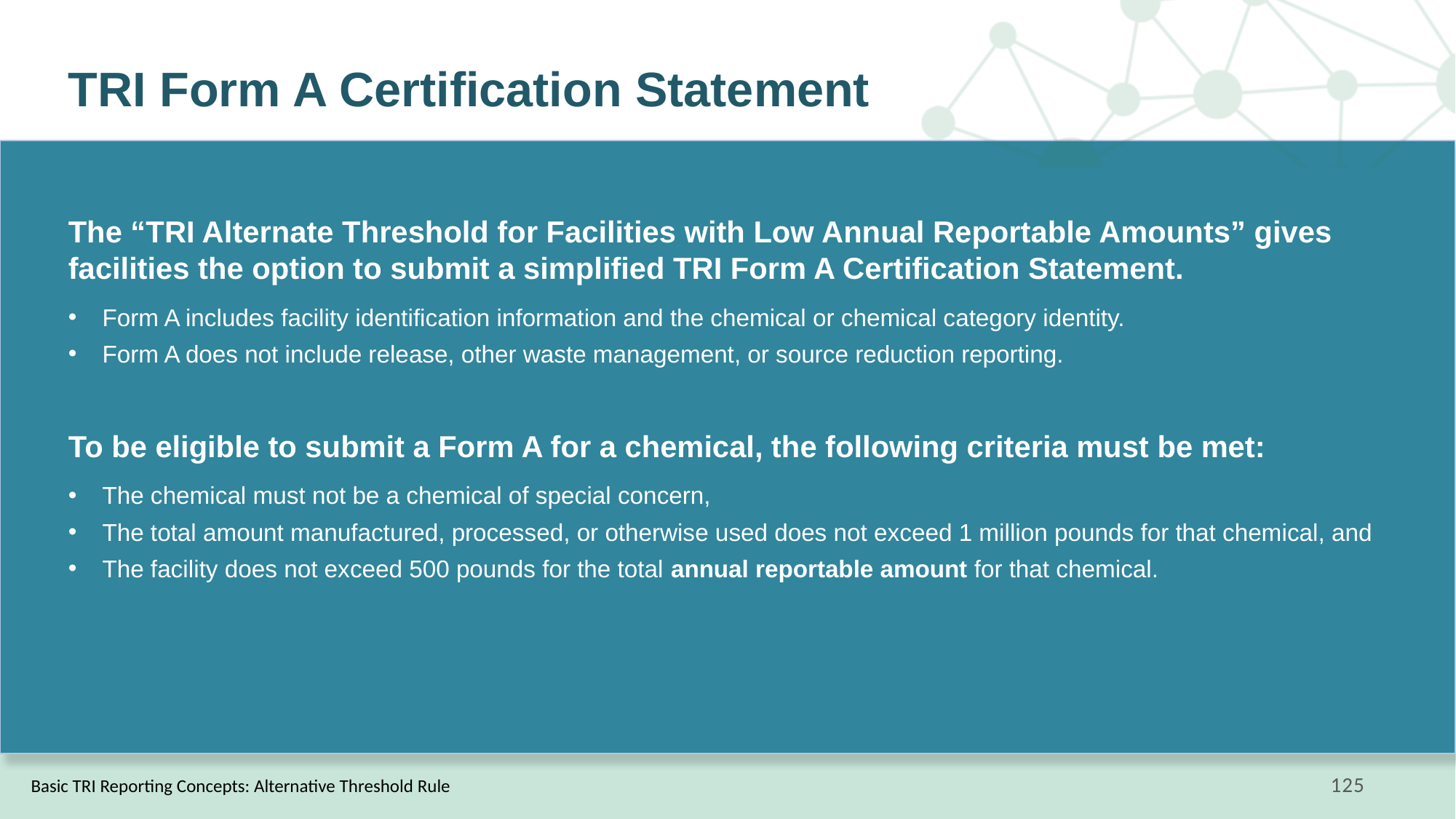

# TRI Form A Certification Statement
The “TRI Alternate Threshold for Facilities with Low Annual Reportable Amounts” gives facilities the option to submit a simplified TRI Form A Certification Statement.
Form A includes facility identification information and the chemical or chemical category identity.
Form A does not include release, other waste management, or source reduction reporting.

To be eligible to submit a Form A for a chemical, the following criteria must be met:
The chemical must not be a chemical of special concern,
The total amount manufactured, processed, or otherwise used does not exceed 1 million pounds for that chemical, and
The facility does not exceed 500 pounds for the total annual reportable amount for that chemical.
Basic TRI Reporting Concepts: Alternative Threshold Rule